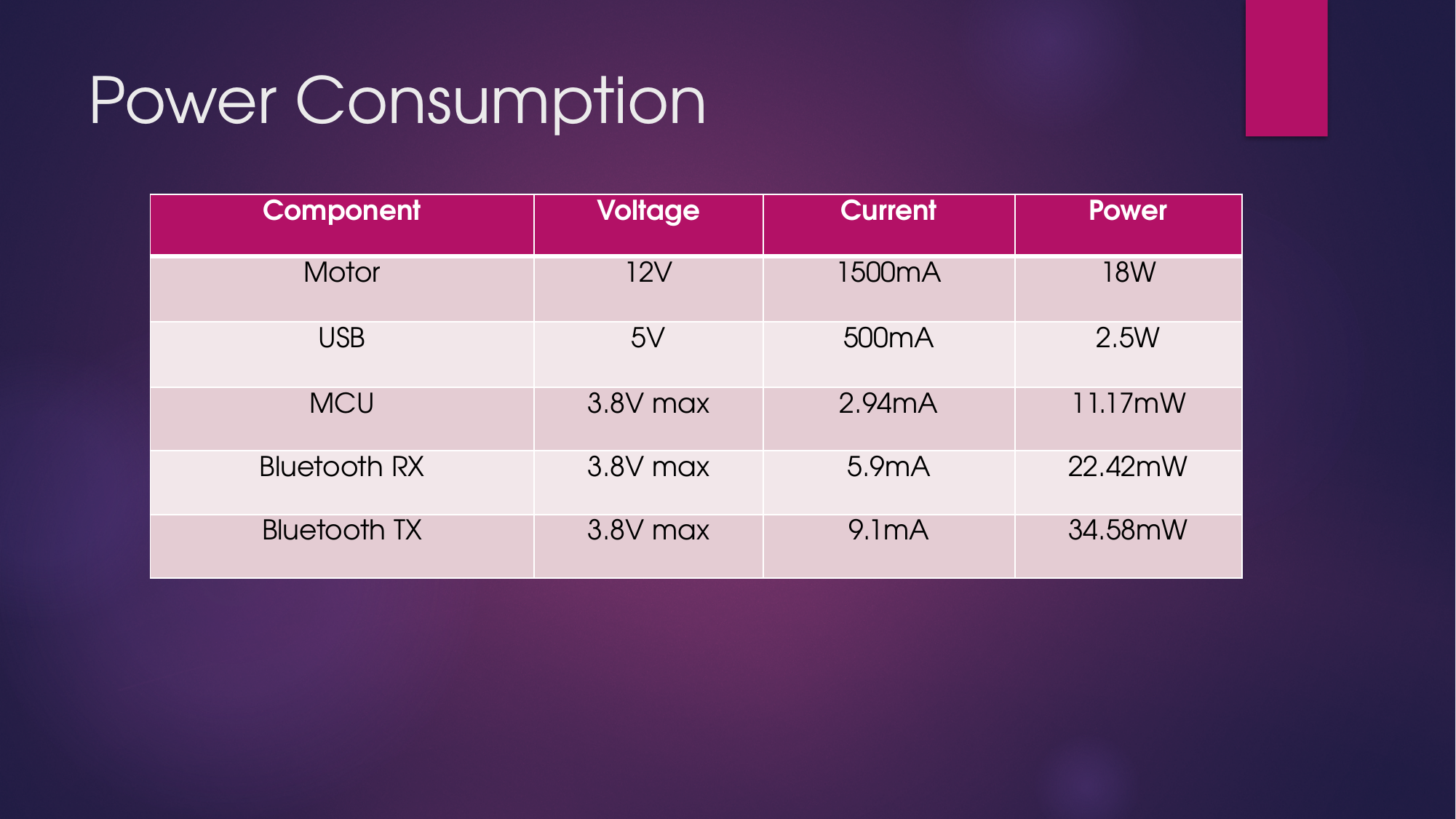

# Power Consumption
| Component | Voltage | Current | Power |
| --- | --- | --- | --- |
| Motor | 12V | 1500mA | 18W |
| USB | 5V | 500mA | 2.5W |
| MCU | 3.8V max | 2.94mA | 11.17mW |
| Bluetooth RX | 3.8V max | 5.9mA | 22.42mW |
| Bluetooth TX | 3.8V max | 9.1mA | 34.58mW |